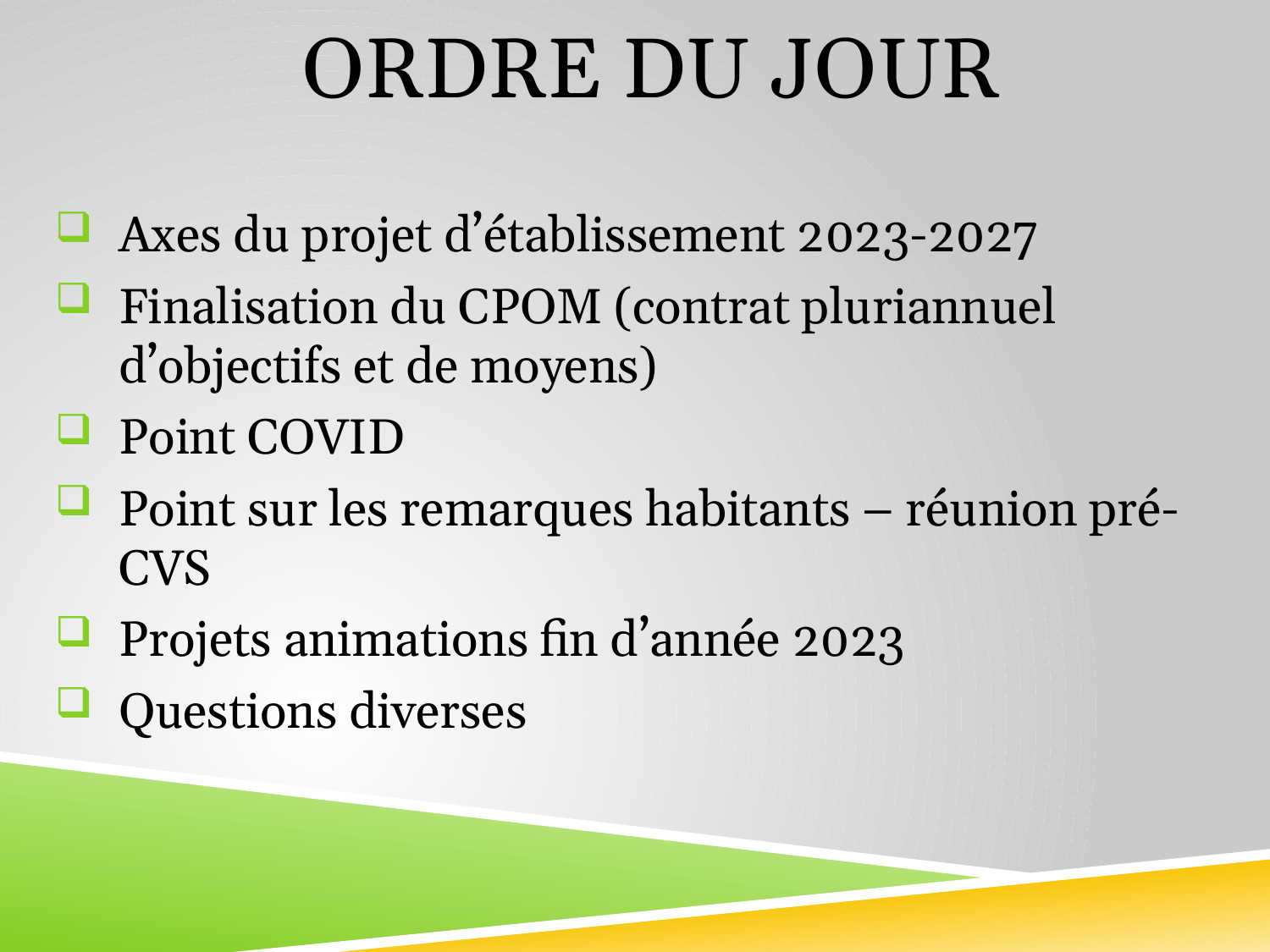

# ORDRE DU JOUR
Axes du projet d’établissement 2023-2027
Finalisation du CPOM (contrat pluriannuel d’objectifs et de moyens)
Point COVID
Point sur les remarques habitants – réunion pré-CVS
Projets animations fin d’année 2023
Questions diverses